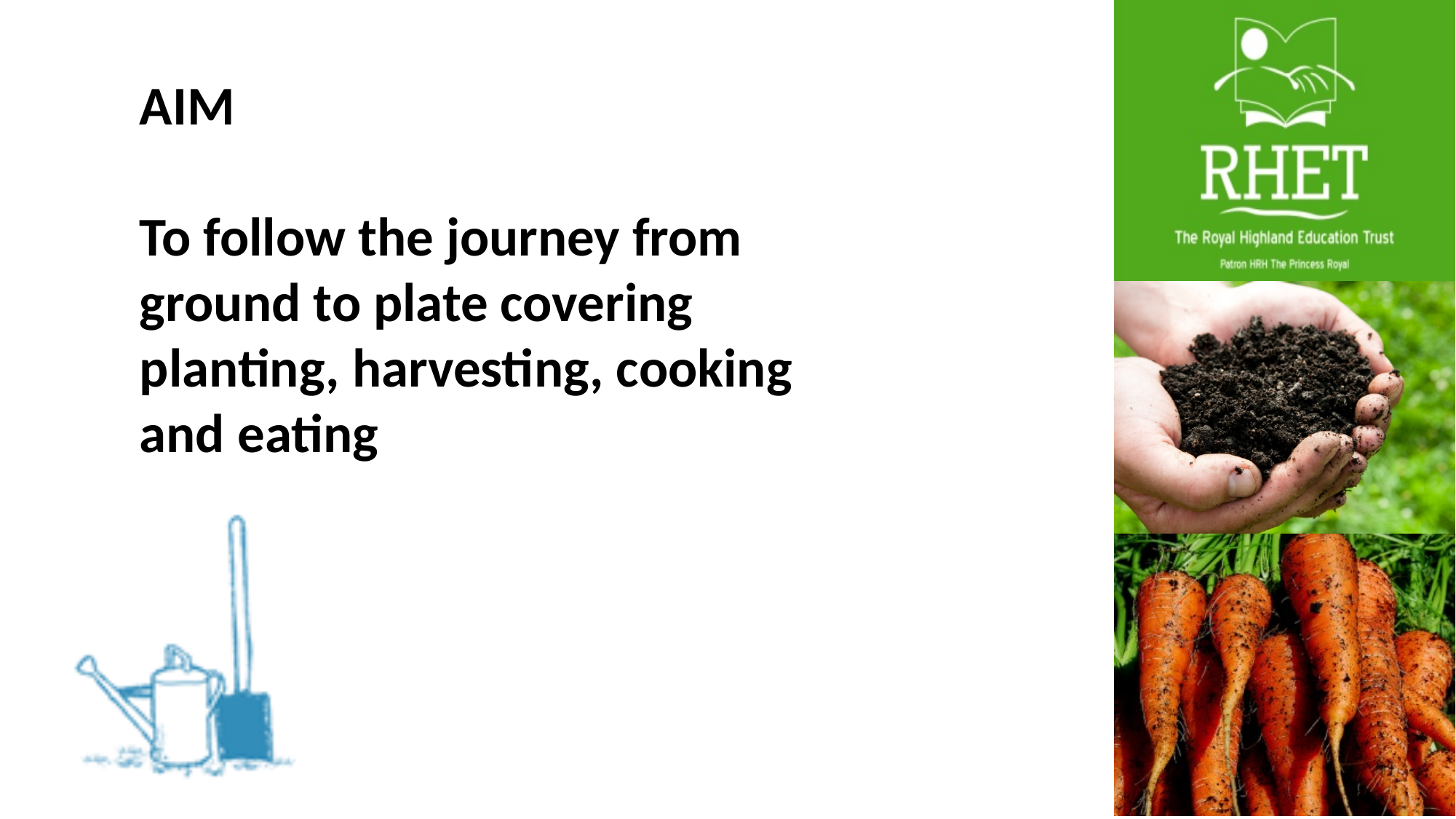

AIM

To follow the journey from ground to plate covering planting, harvesting, cooking and eating